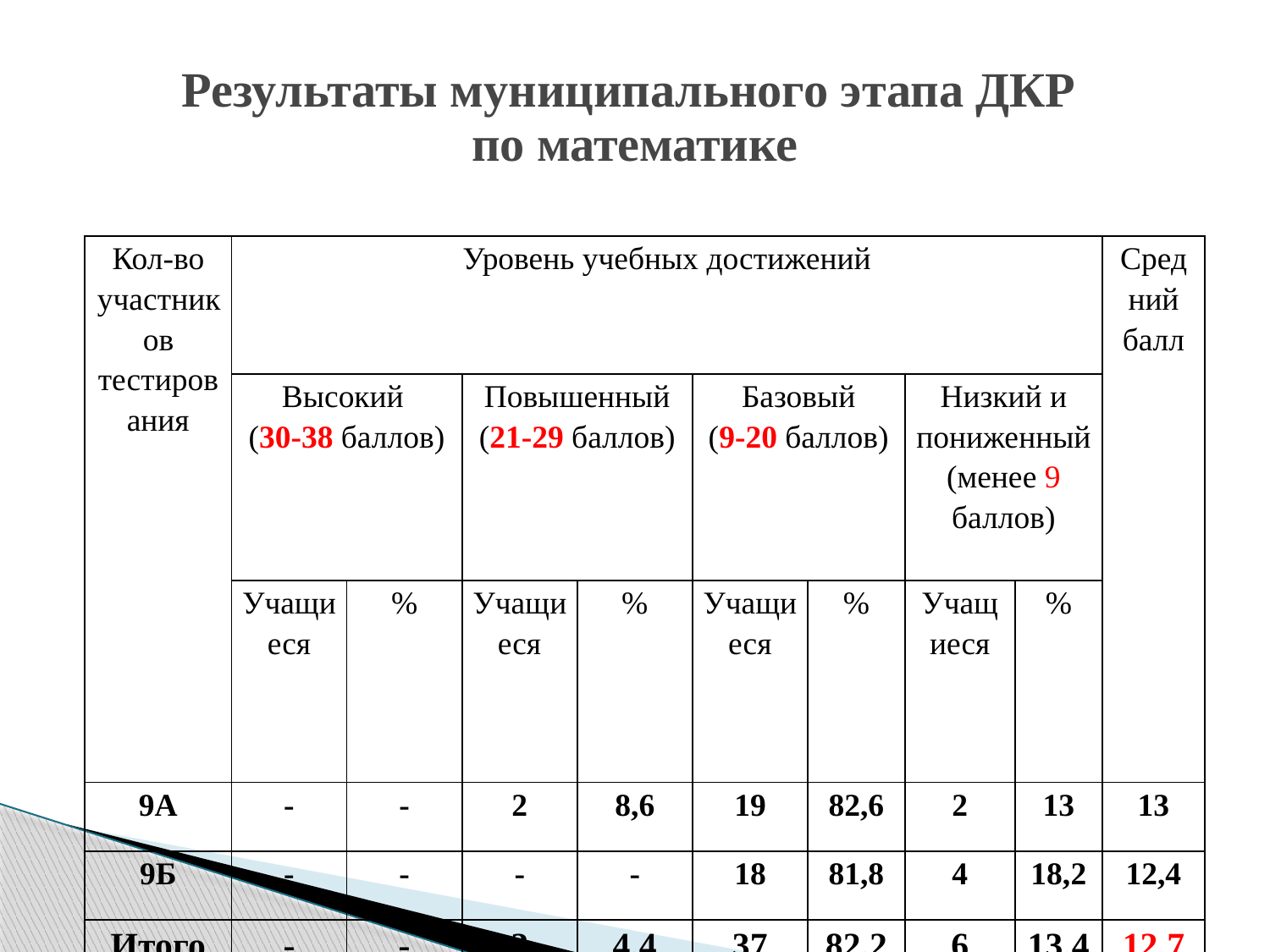

# Результаты муниципального этапа ДКР по математике
| Кол-во участников тестирования | Уровень учебных достижений |  |  |  |  |  |  |  | Средний балл |
| --- | --- | --- | --- | --- | --- | --- | --- | --- | --- |
|  | Высокий (30-38 баллов) |  | Повышенный (21-29 баллов) |  | Базовый (9-20 баллов) |  | Низкий и пониженный (менее 9 баллов) |  |  |
|  | Учащиеся | % | Учащиеся | % | Учащиеся | % | Учащиеся | % |  |
| 9А | - | - | 2 | 8,6 | 19 | 82,6 | 2 | 13 | 13 |
| 9Б | - | - | - | - | 18 | 81,8 | 4 | 18,2 | 12,4 |
| Итого | - | - | 2 | 4,4 | 37 | 82,2 | 6 | 13,4 | 12,7 |